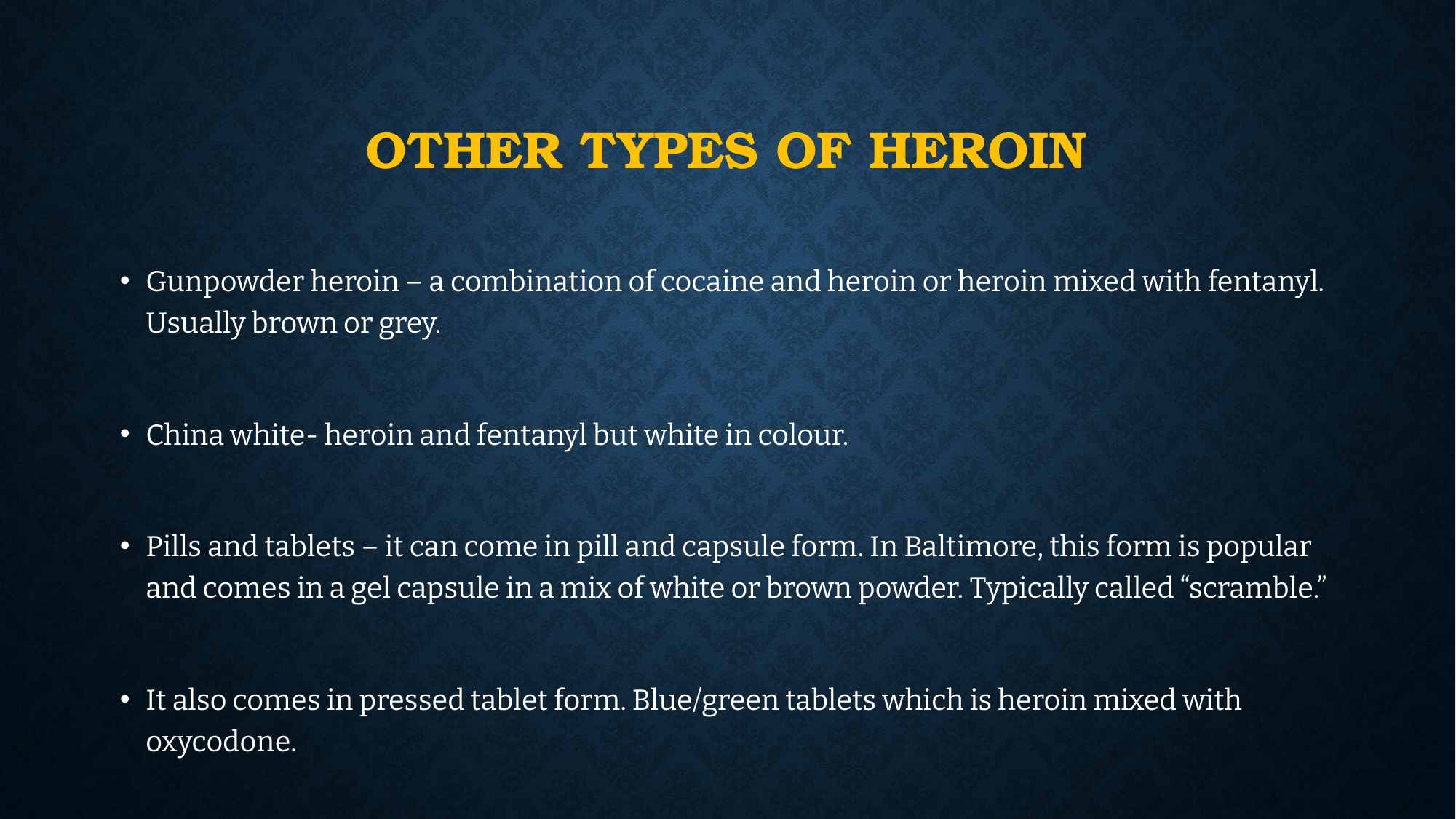

# Other types of heroin
Gunpowder heroin – a combination of cocaine and heroin or heroin mixed with fentanyl. Usually brown or grey.

China white- heroin and fentanyl but white in colour.

Pills and tablets – it can come in pill and capsule form. In Baltimore, this form is popular and comes in a gel capsule in a mix of white or brown powder. Typically called “scramble.”

It also comes in pressed tablet form. Blue/green tablets which is heroin mixed with oxycodone.